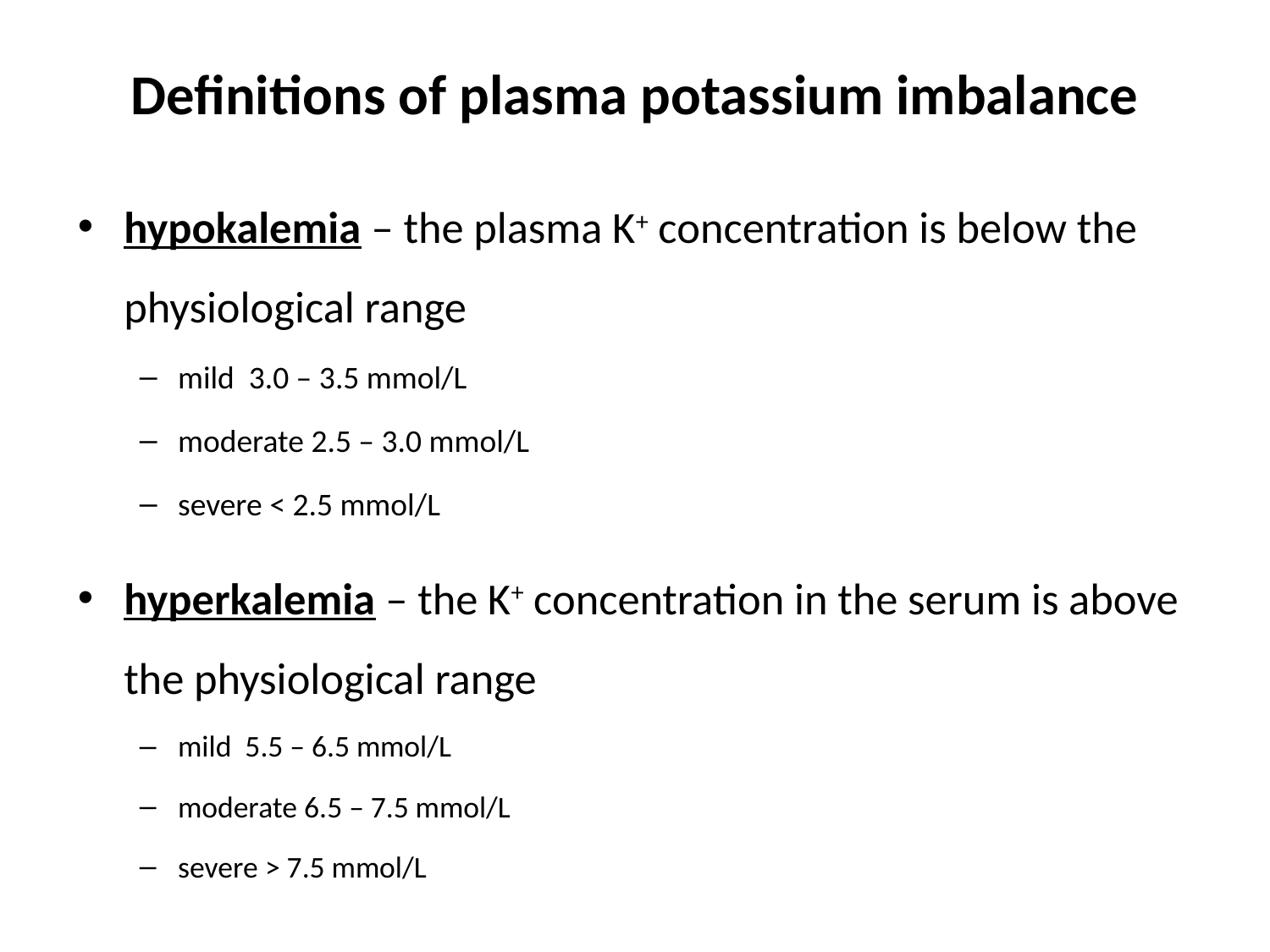

# Definitions of plasma potassium imbalance
hypokalemia – the plasma K+ concentration is below the physiological range
mild  3.0 – 3.5 mmol/L
moderate 2.5 – 3.0 mmol/L
severe < 2.5 mmol/L

hyperkalemia – the K+ concentration in the serum is above the physiological range
mild  5.5 – 6.5 mmol/L
moderate 6.5 – 7.5 mmol/L
severe > 7.5 mmol/L